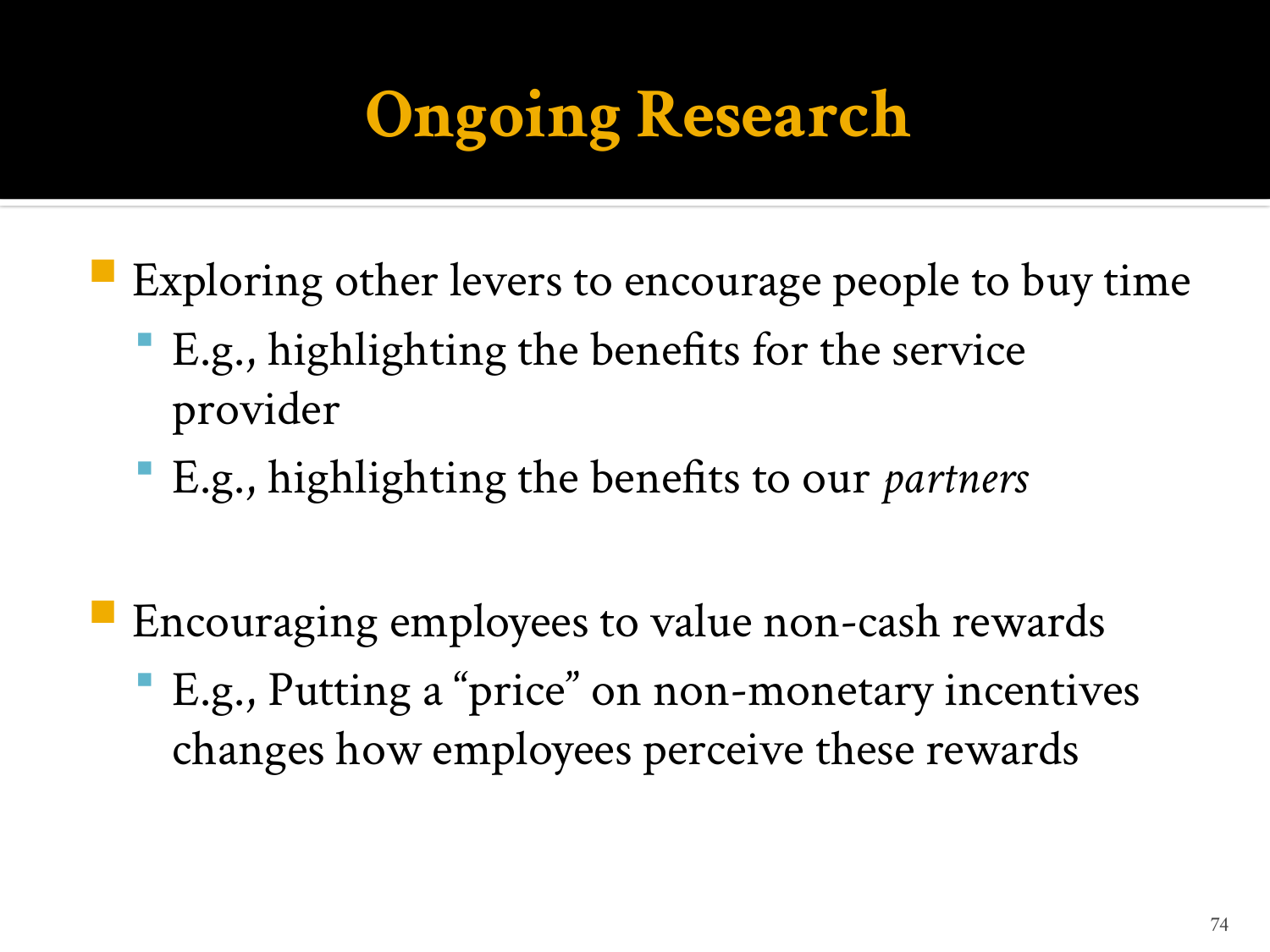

# Ongoing Research
Exploring other levers to encourage people to buy time
E.g., highlighting the benefits for the service provider
E.g., highlighting the benefits to our partners

Encouraging employees to value non-cash rewards
E.g., Putting a “price” on non-monetary incentives changes how employees perceive these rewards

74